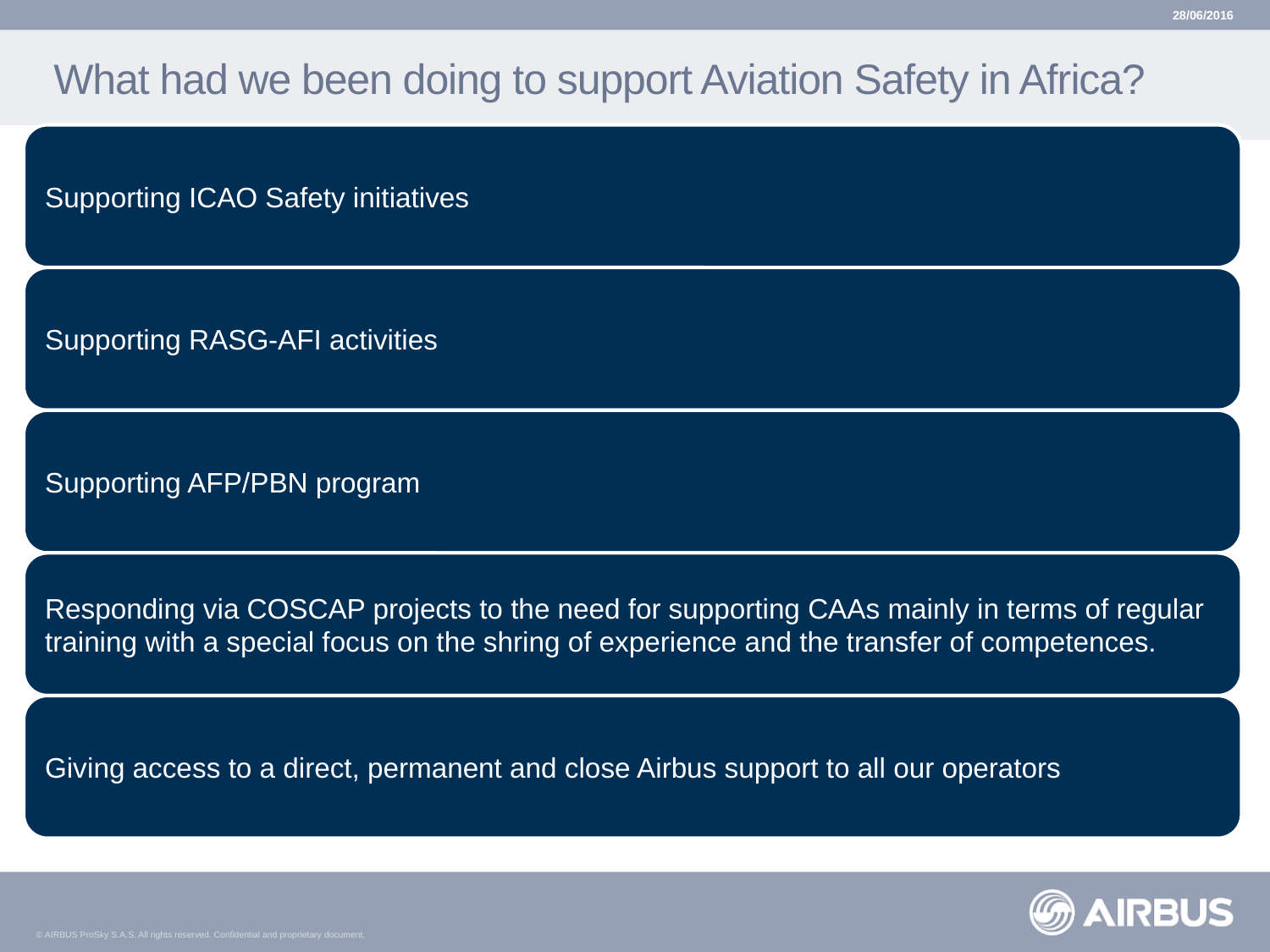

28/06/2016
# What had we been doing to support Aviation Safety in Africa?
Supporting ICAO Safety initiatives
Supporting RASG-AFI activities
Supporting AFP/PBN program
Responding via COSCAP projects to the need for supporting CAAs mainly in terms of regular training with a special focus on the shring of experience and the transfer of competences.
Giving access to a direct, permanent and close Airbus support to all our operators